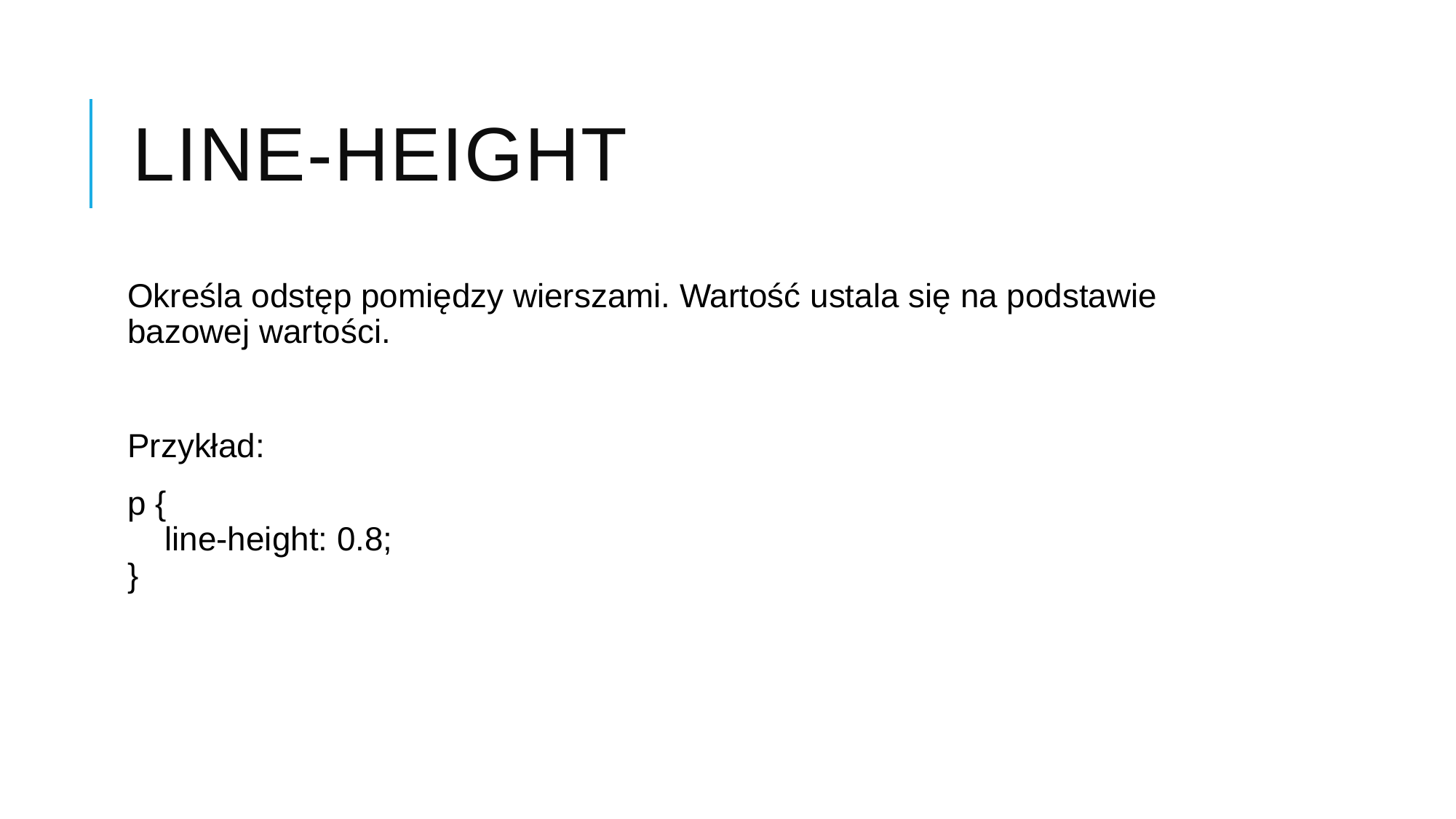

# Line-height
Określa odstęp pomiędzy wierszami. Wartość ustala się na podstawie bazowej wartości.

Przykład:
p {
    line-height: 0.8;
}